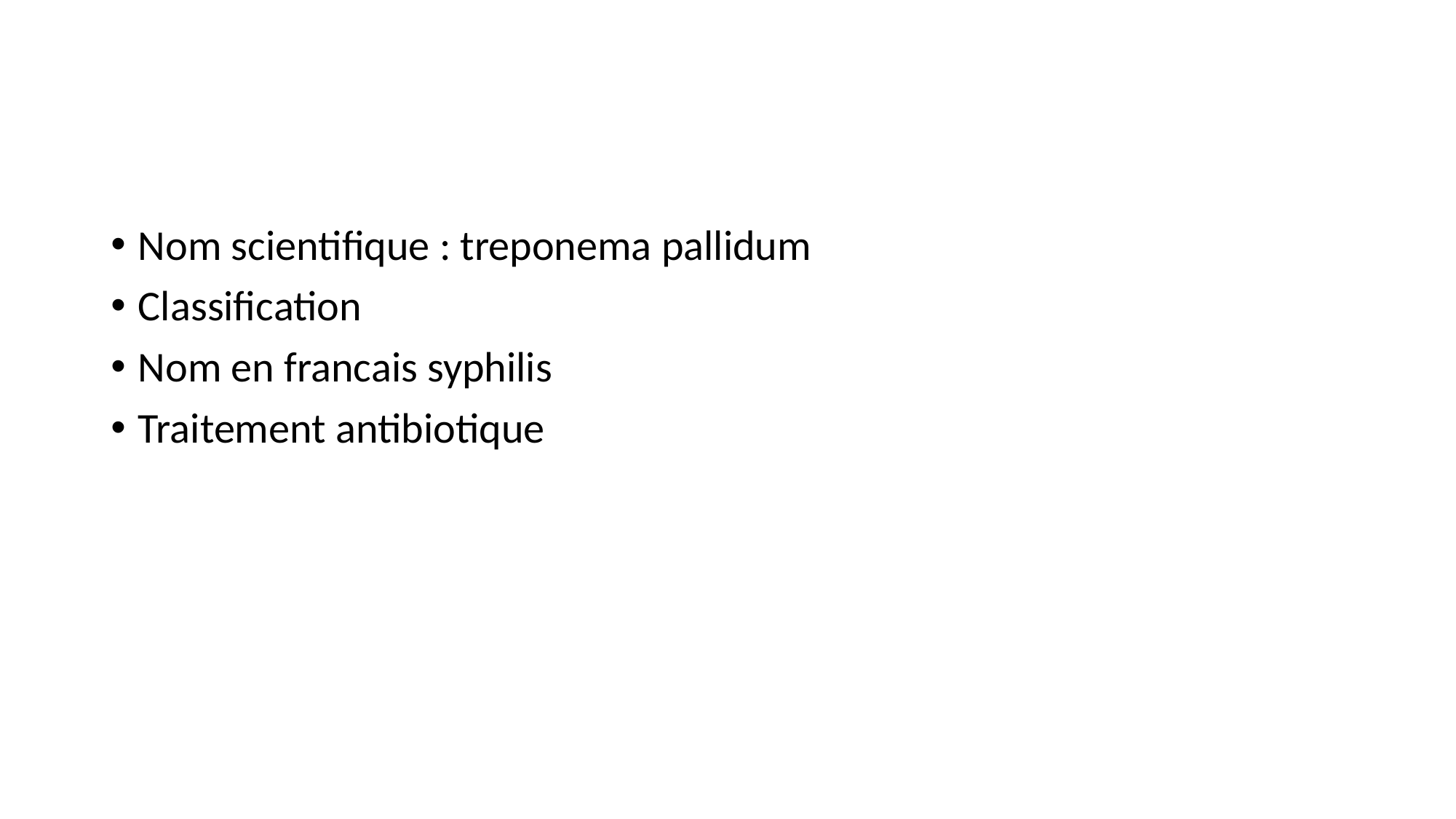

#
Nom scientifique : treponema pallidum
Classification
Nom en francais syphilis
Traitement antibiotique